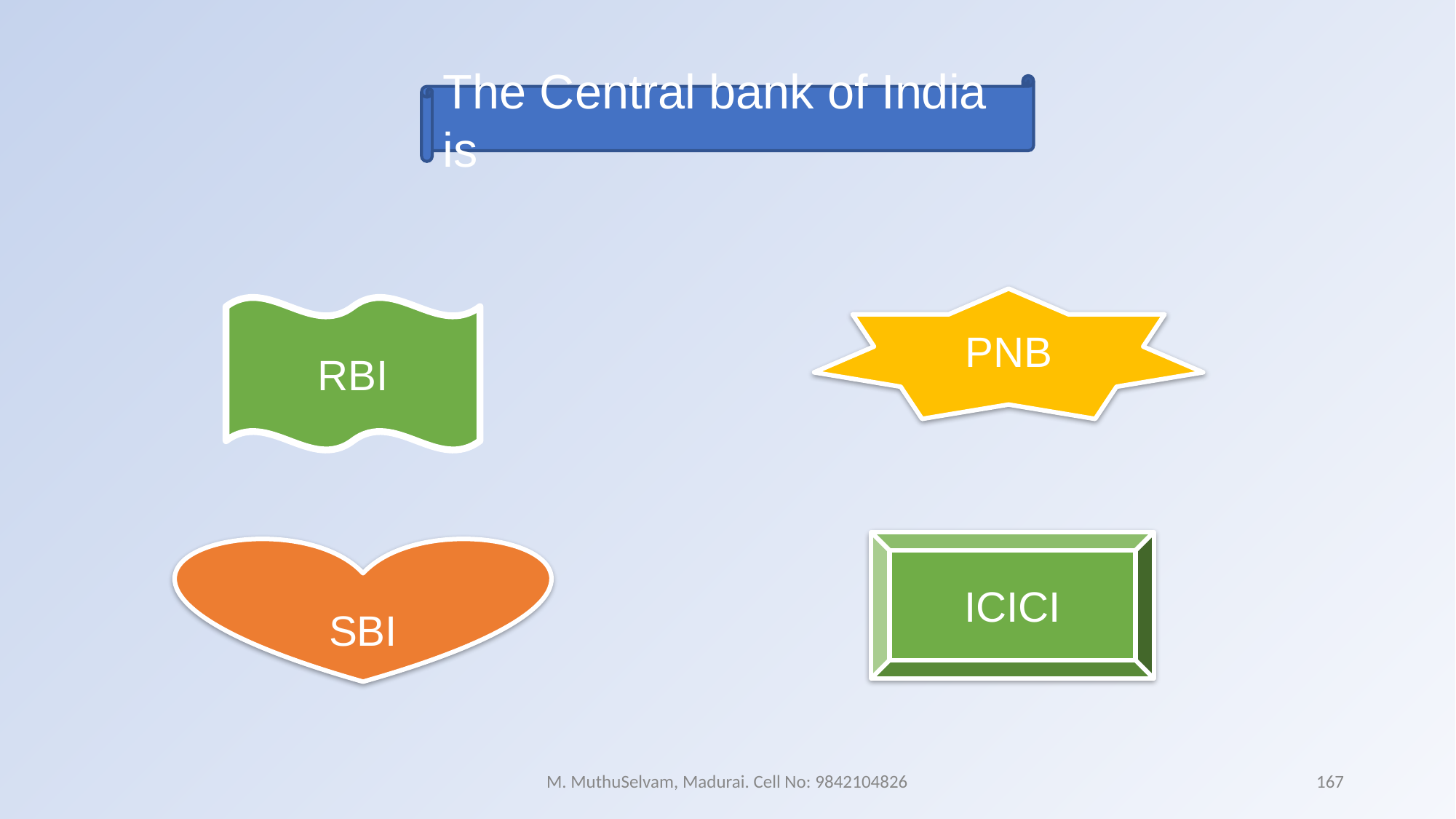

The Central bank of India is
PNB
RBI
ICICI

SBI
M. MuthuSelvam, Madurai. Cell No: 9842104826
167